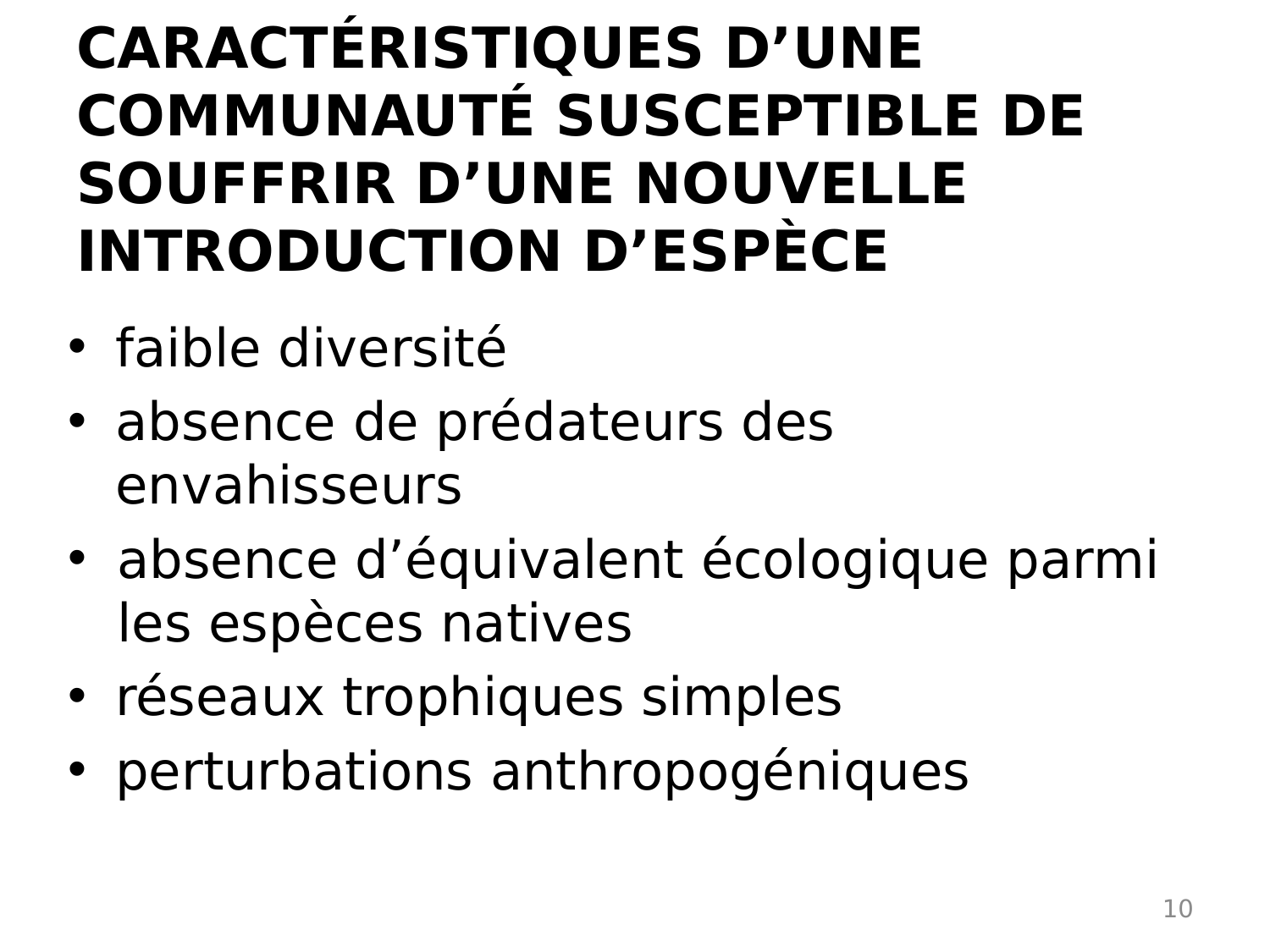

# Caractéristiques d’une communauté susceptible de souffrir d’une nouvelle introduction d’espèce
faible diversité
absence de prédateurs des envahisseurs
absence d’équivalent écologique parmi les espèces natives
réseaux trophiques simples
perturbations anthropogéniques
10